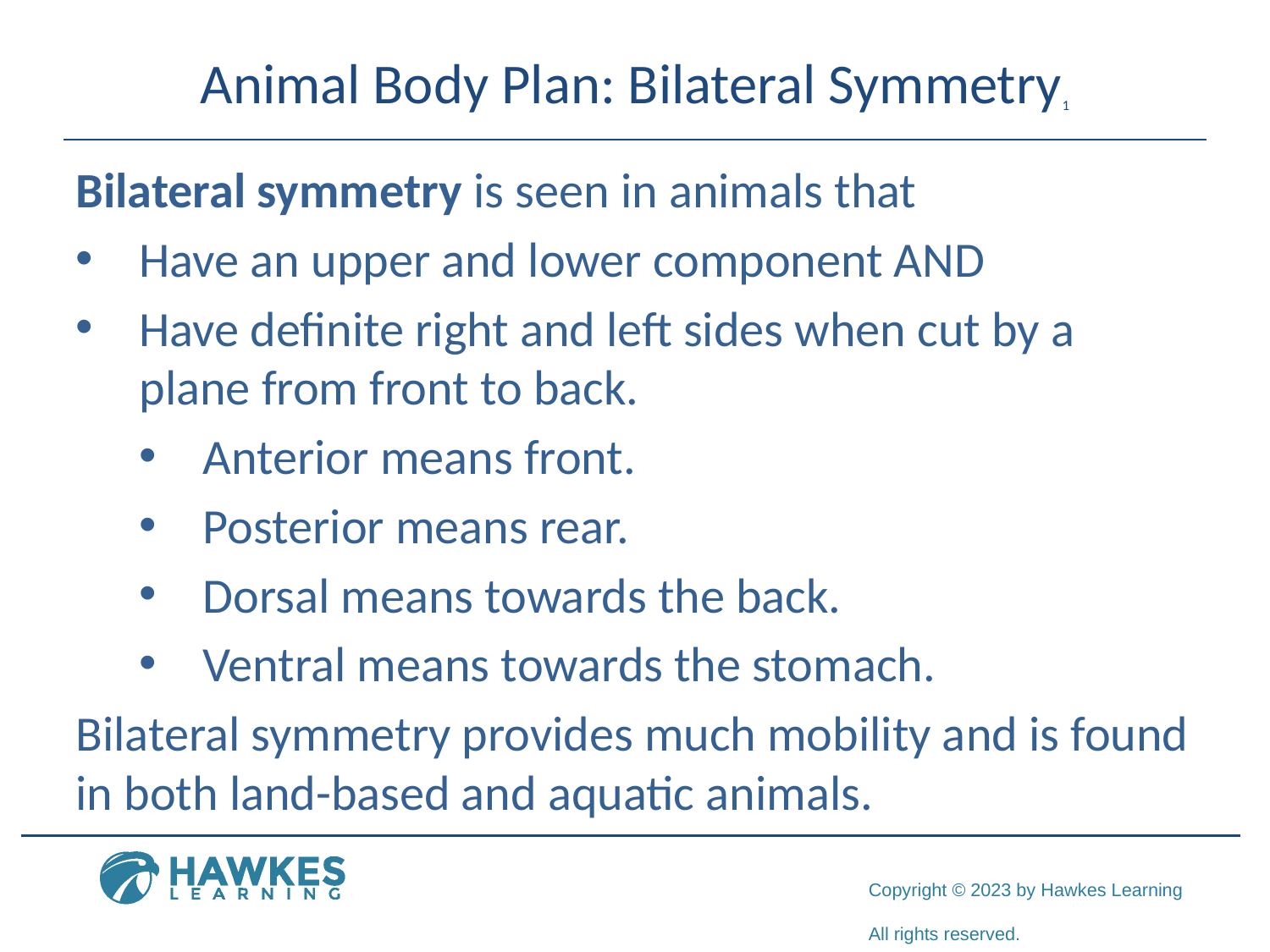

# Animal Body Plan: Bilateral Symmetry1
Bilateral symmetry is seen in animals that
Have an upper and lower component AND
Have definite right and left sides when cut by a plane from front to back.
Anterior means front.
Posterior means rear.
Dorsal means towards the back.
Ventral means towards the stomach.
Bilateral symmetry provides much mobility and is found in both land-based and aquatic animals.